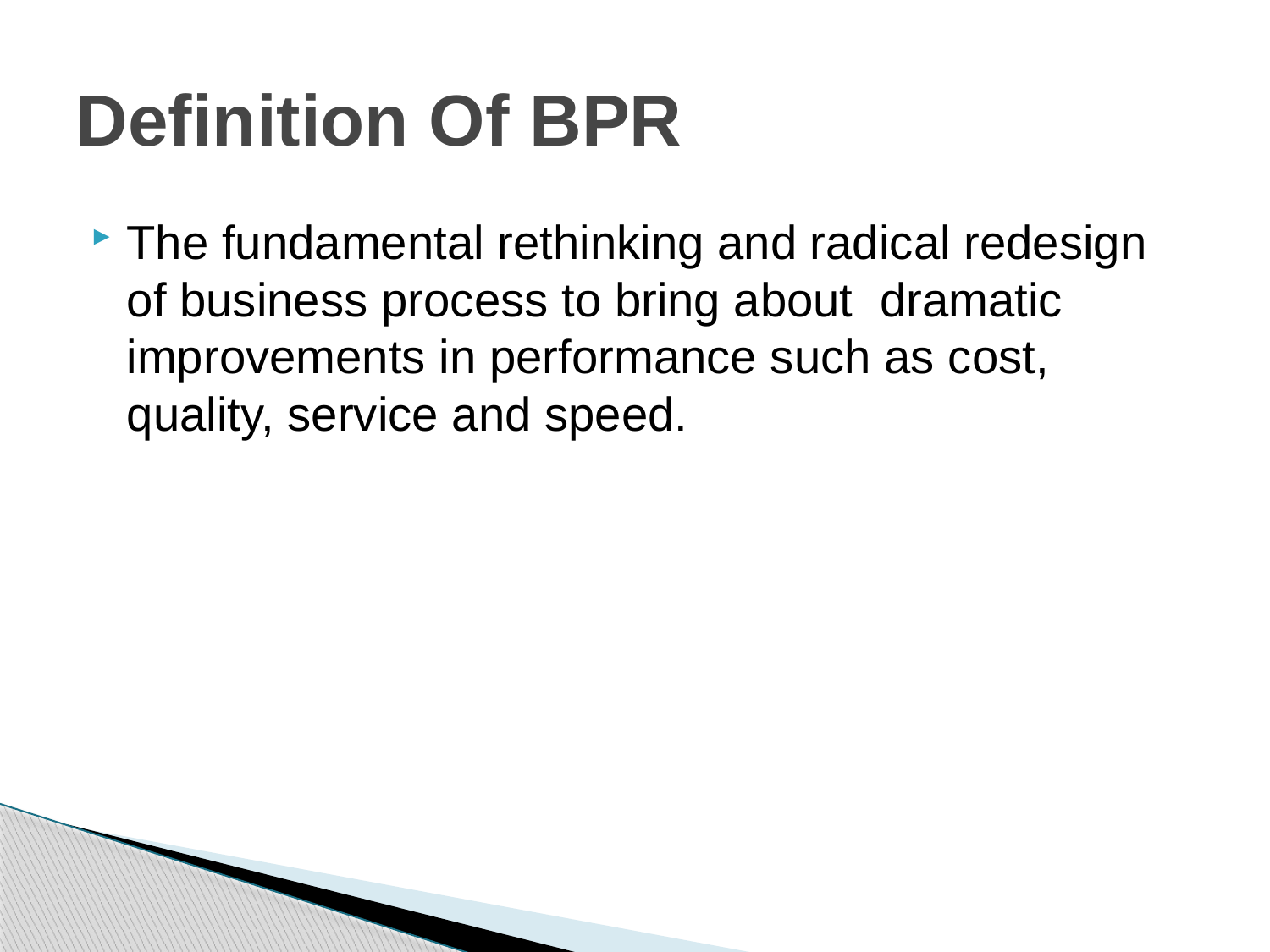

# Definition Of BPR
The fundamental rethinking and radical redesign of business process to bring about  dramatic improvements in performance such as cost, quality, service and speed.